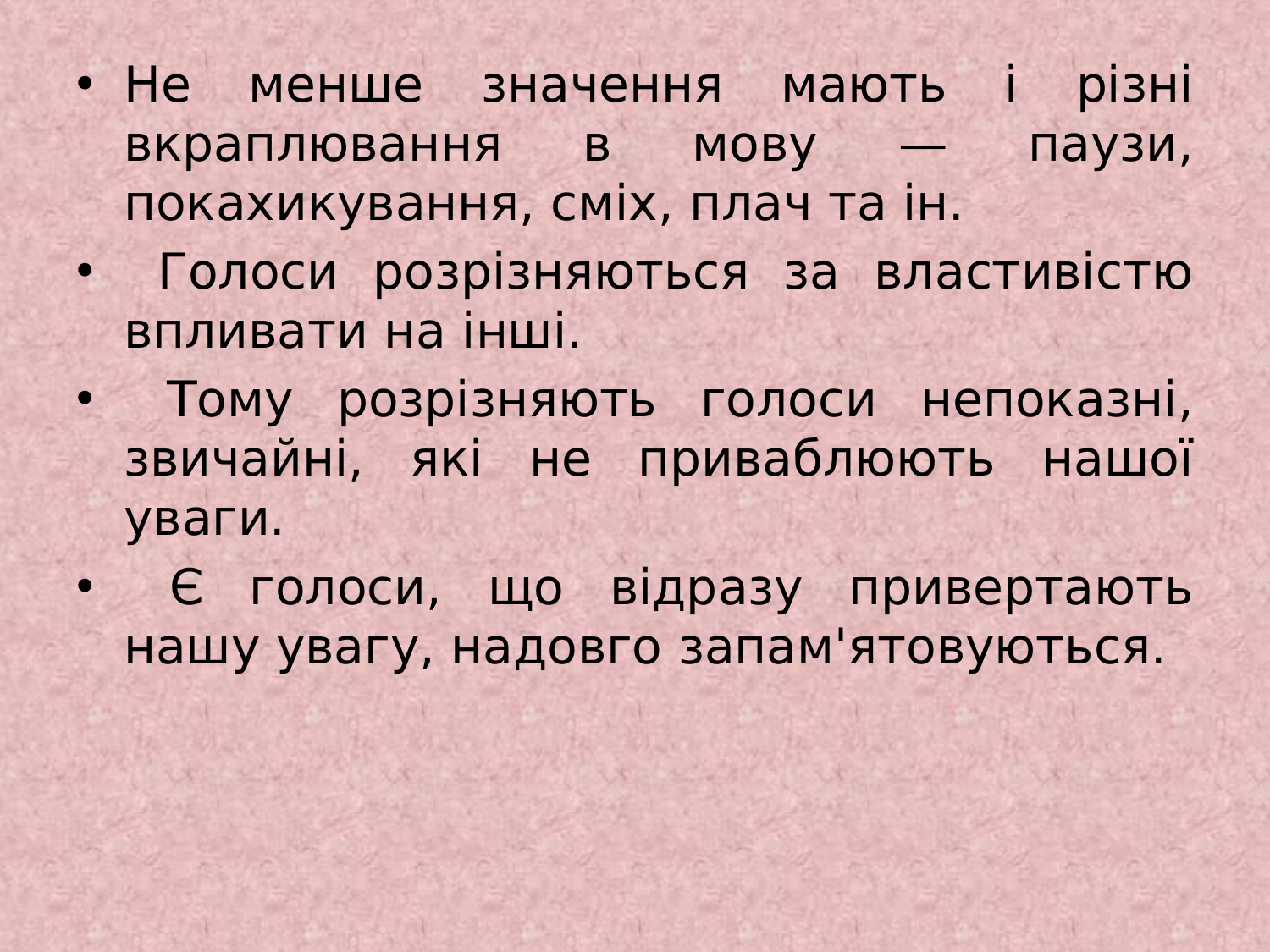

Не менше значення мають і різні вкраплювання в мову — паузи, покахикування, сміх, плач та ін.
 Голоси розрізняються за властивістю впливати на інші.
 Тому розрізняють голоси непоказні, звичайні, які не приваблюють нашої уваги.
 Є голоси, що відразу привертають нашу увагу, надовго запам'ятовуються.